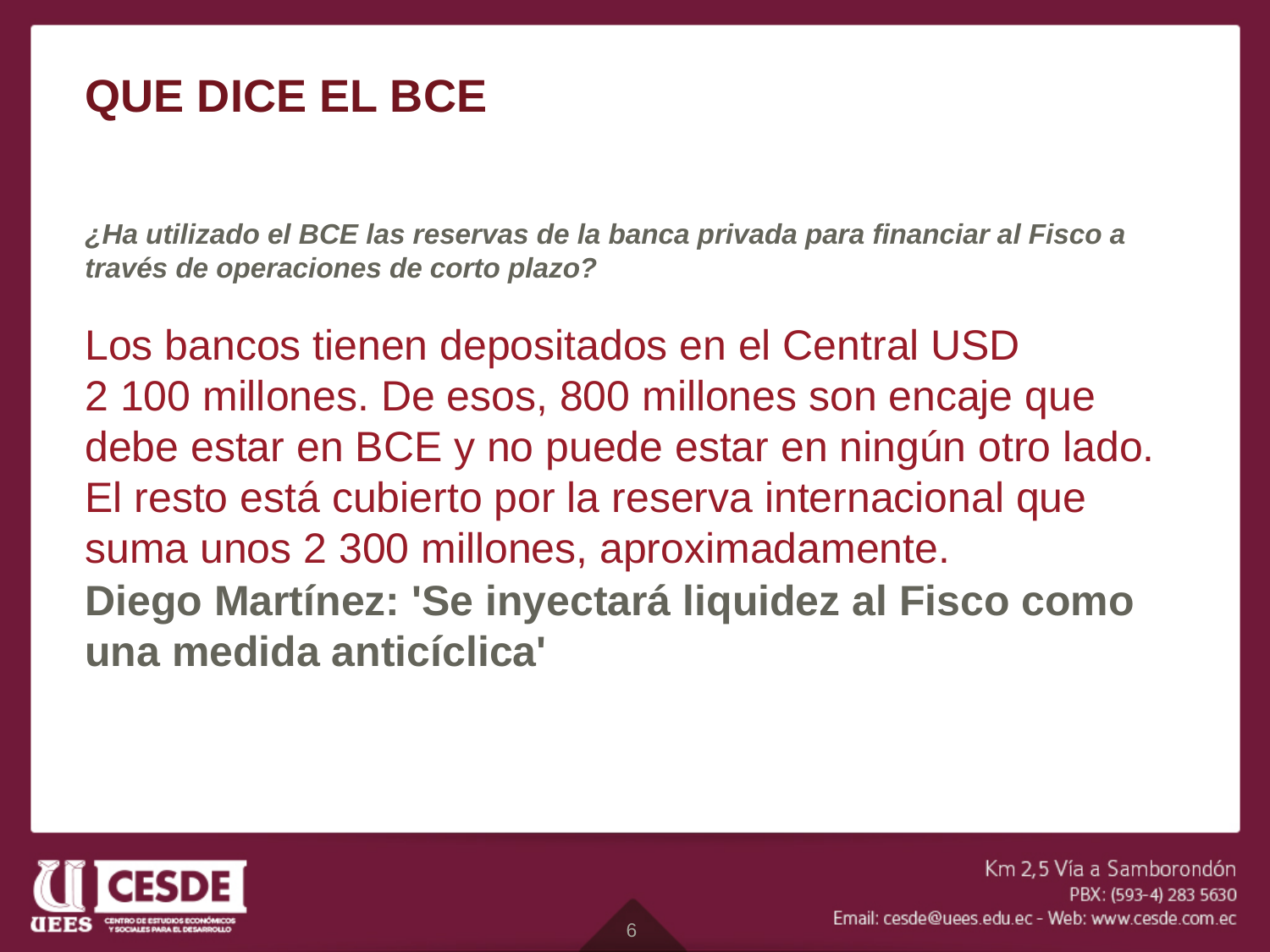

# QUE DICE EL BCE
¿Ha utilizado el BCE las reservas de la banca privada para financiar al Fisco a través de operaciones de corto plazo?
​
Los bancos tienen depositados en el Central USD
2 100 millones. De esos, 800 millones son encaje que debe estar en BCE y no puede estar en ningún otro lado. El resto está cubierto por la reserva internacional que suma unos 2 300 millones, aproximadamente.
Diego Martínez: 'Se inyectará liquidez al Fisco como una medida anticíclica'